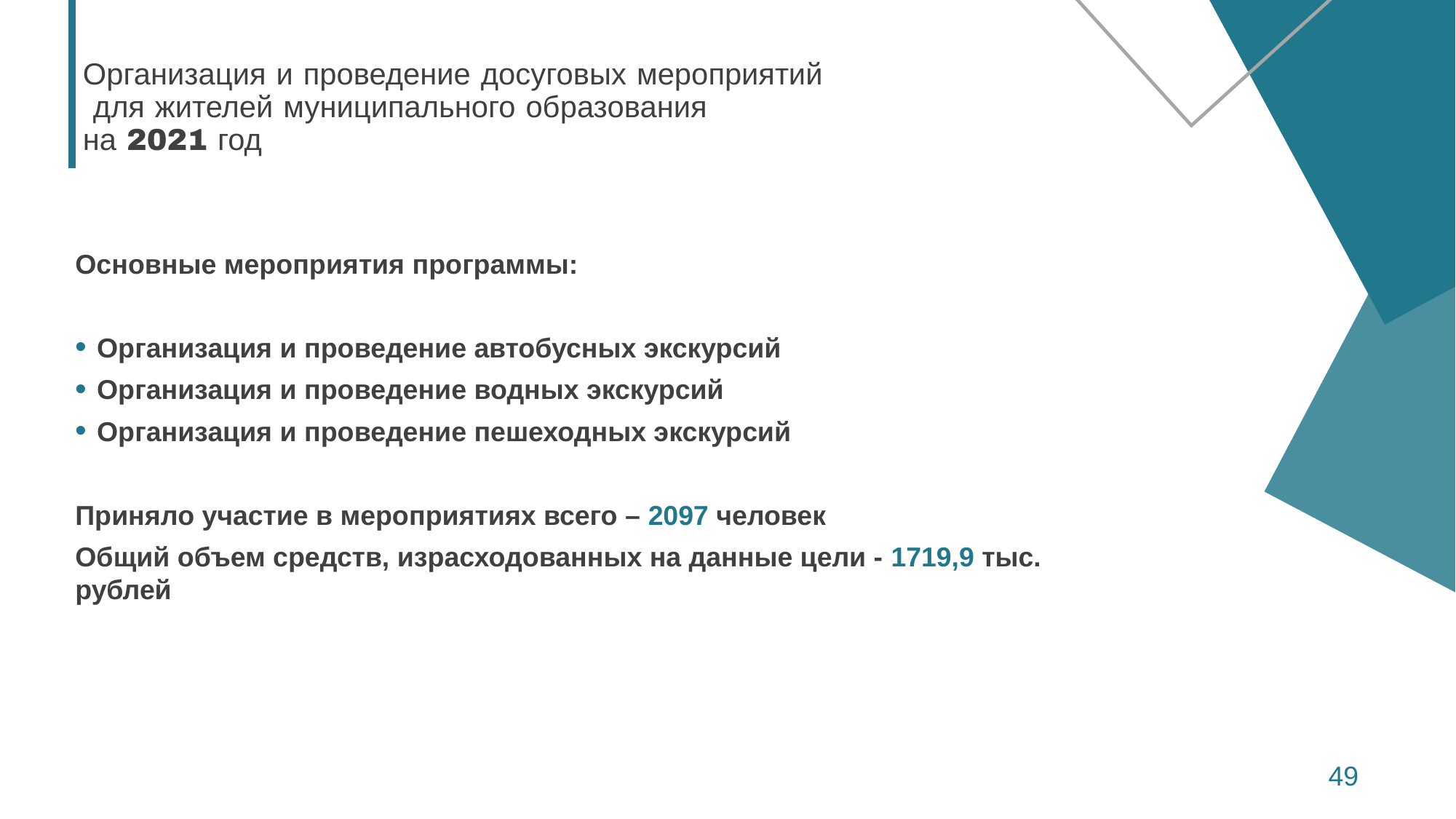

# Организация и проведение досуговых мероприятий для жителей муниципального образования на 2021 год

Основные мероприятия программы:

Организация и проведение автобусных экскурсий
Организация и проведение водных экскурсий
Организация и проведение пешеходных экскурсий

Приняло участие в мероприятиях всего – 2097 человек
Общий объем средств, израсходованных на данные цели - 1719,9 тыс. рублей

49